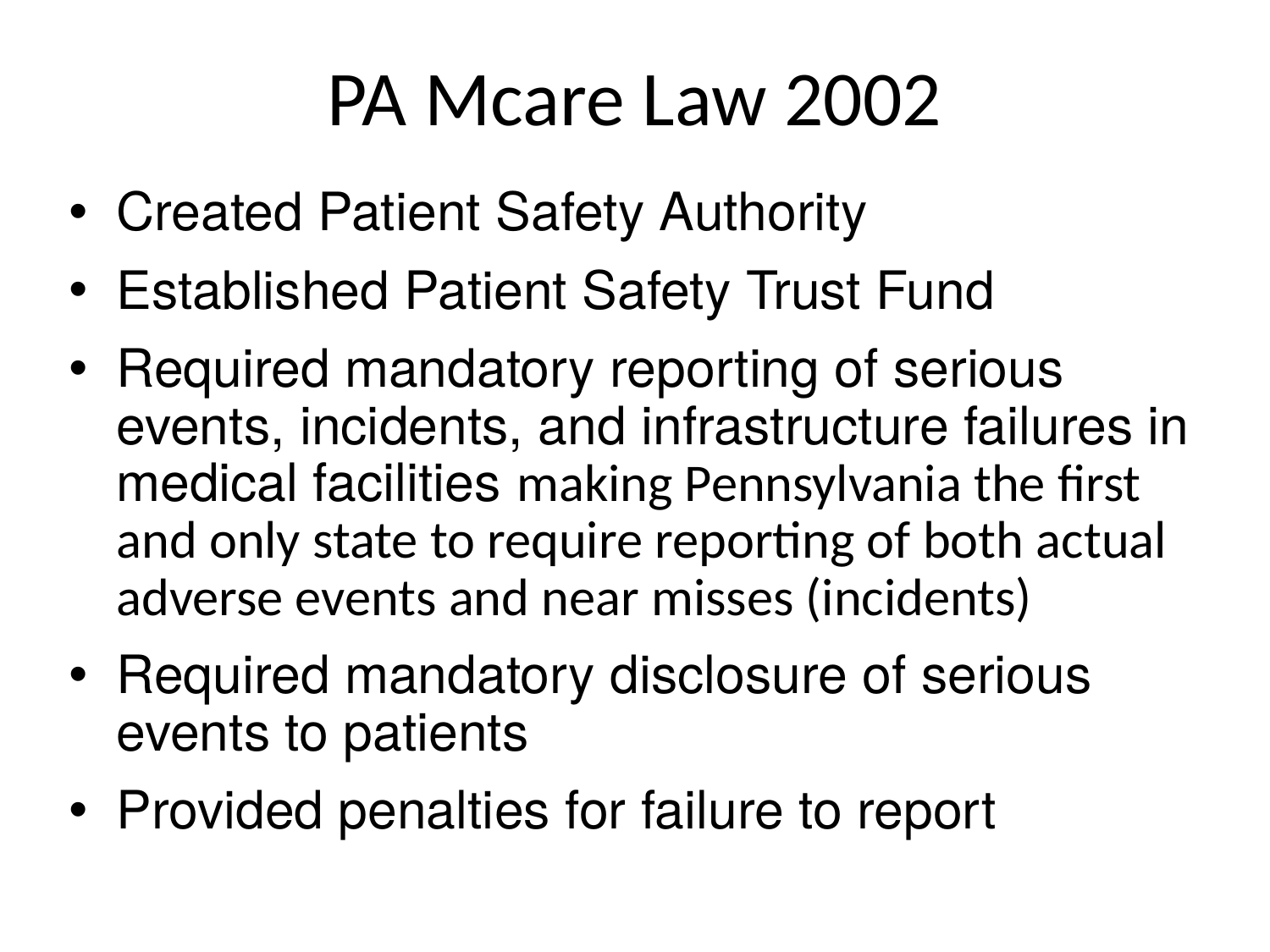

# PA Mcare Law 2002
Created Patient Safety Authority
Established Patient Safety Trust Fund
Required mandatory reporting of serious events, incidents, and infrastructure failures in medical facilities making Pennsylvania the first and only state to require reporting of both actual adverse events and near misses (incidents)
Required mandatory disclosure of serious events to patients
Provided penalties for failure to report